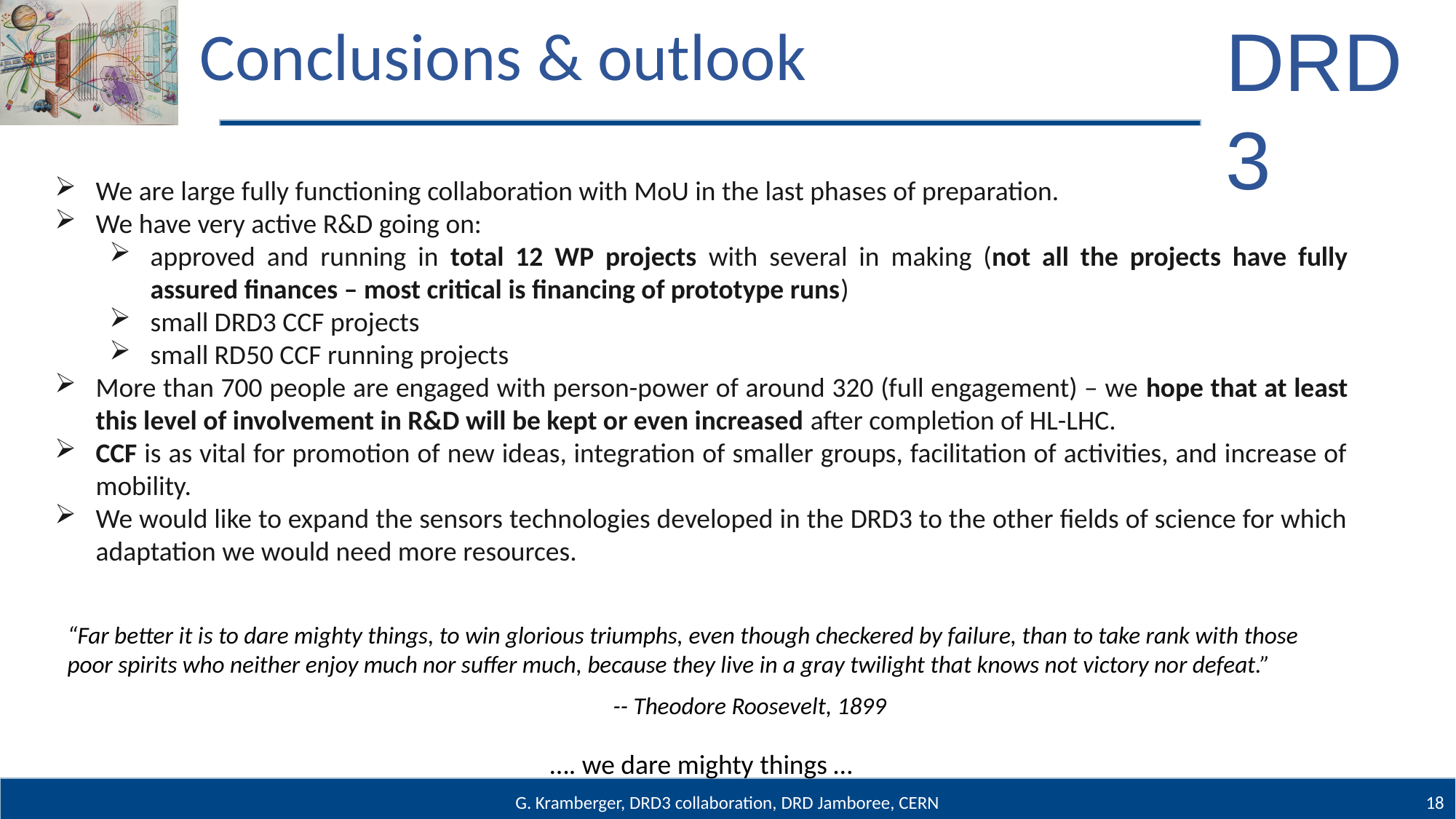

# Conclusions & outlook
We are large fully functioning collaboration with MoU in the last phases of preparation.
We have very active R&D going on:
approved and running in total 12 WP projects with several in making (not all the projects have fully assured finances – most critical is financing of prototype runs)
small DRD3 CCF projects
small RD50 CCF running projects
More than 700 people are engaged with person-power of around 320 (full engagement) – we hope that at least this level of involvement in R&D will be kept or even increased after completion of HL-LHC.
CCF is as vital for promotion of new ideas, integration of smaller groups, facilitation of activities, and increase of mobility.
We would like to expand the sensors technologies developed in the DRD3 to the other fields of science for which adaptation we would need more resources.
“Far better it is to dare mighty things, to win glorious triumphs, even though checkered by failure, than to take rank with those poor spirits who neither enjoy much nor suffer much, because they live in a gray twilight that knows not victory nor defeat.”
						-- Theodore Roosevelt, 1899
…. we dare mighty things …
18
G. Kramberger, DRD3 collaboration, DRD Jamboree, CERN